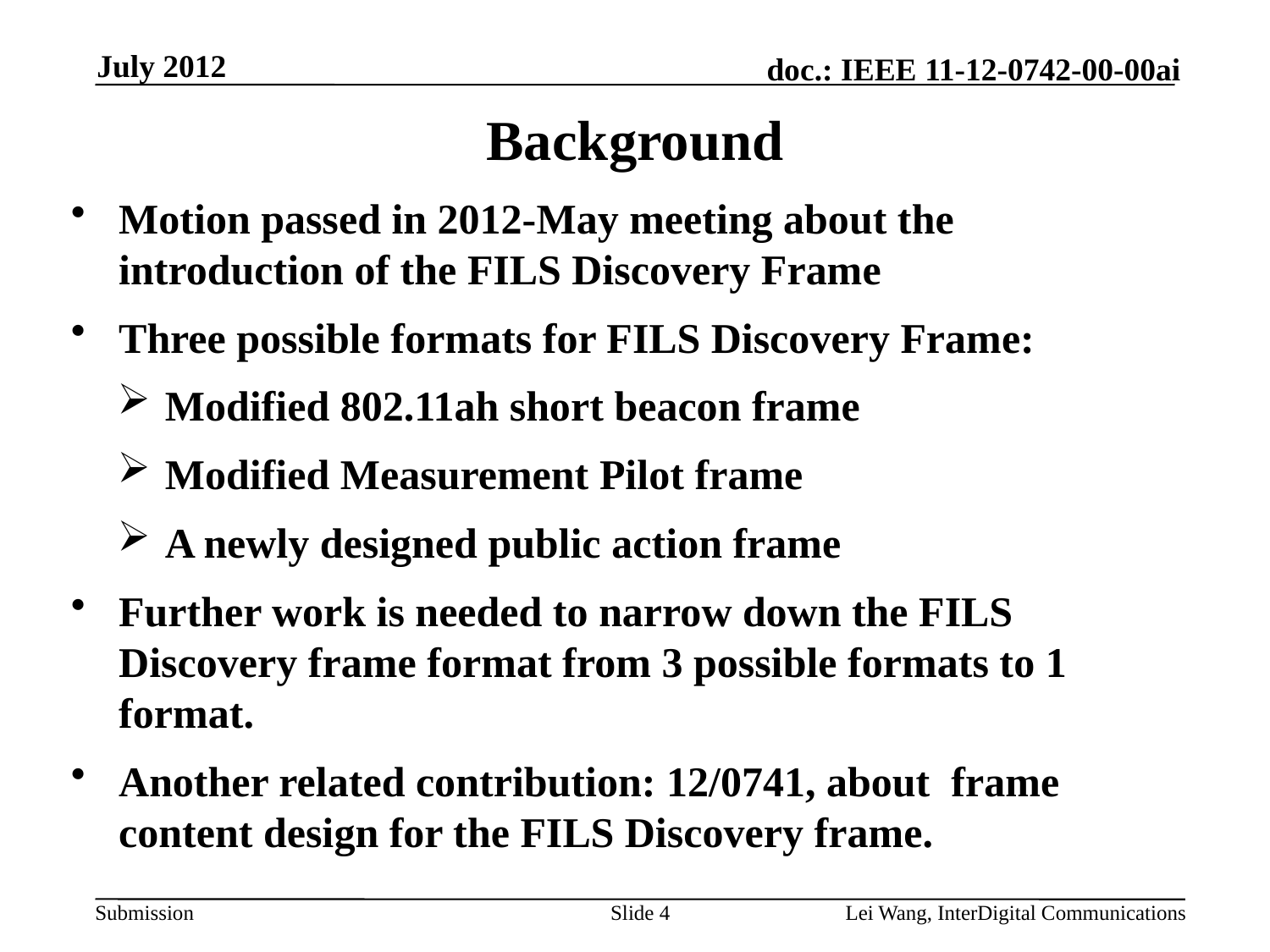

July 2012
Background
Motion passed in 2012-May meeting about the introduction of the FILS Discovery Frame
Three possible formats for FILS Discovery Frame:
Modified 802.11ah short beacon frame
Modified Measurement Pilot frame
A newly designed public action frame
Further work is needed to narrow down the FILS Discovery frame format from 3 possible formats to 1 format.
Another related contribution: 12/0741, about  frame content design for the FILS Discovery frame.
Slide 4
Lei Wang, InterDigital Communications